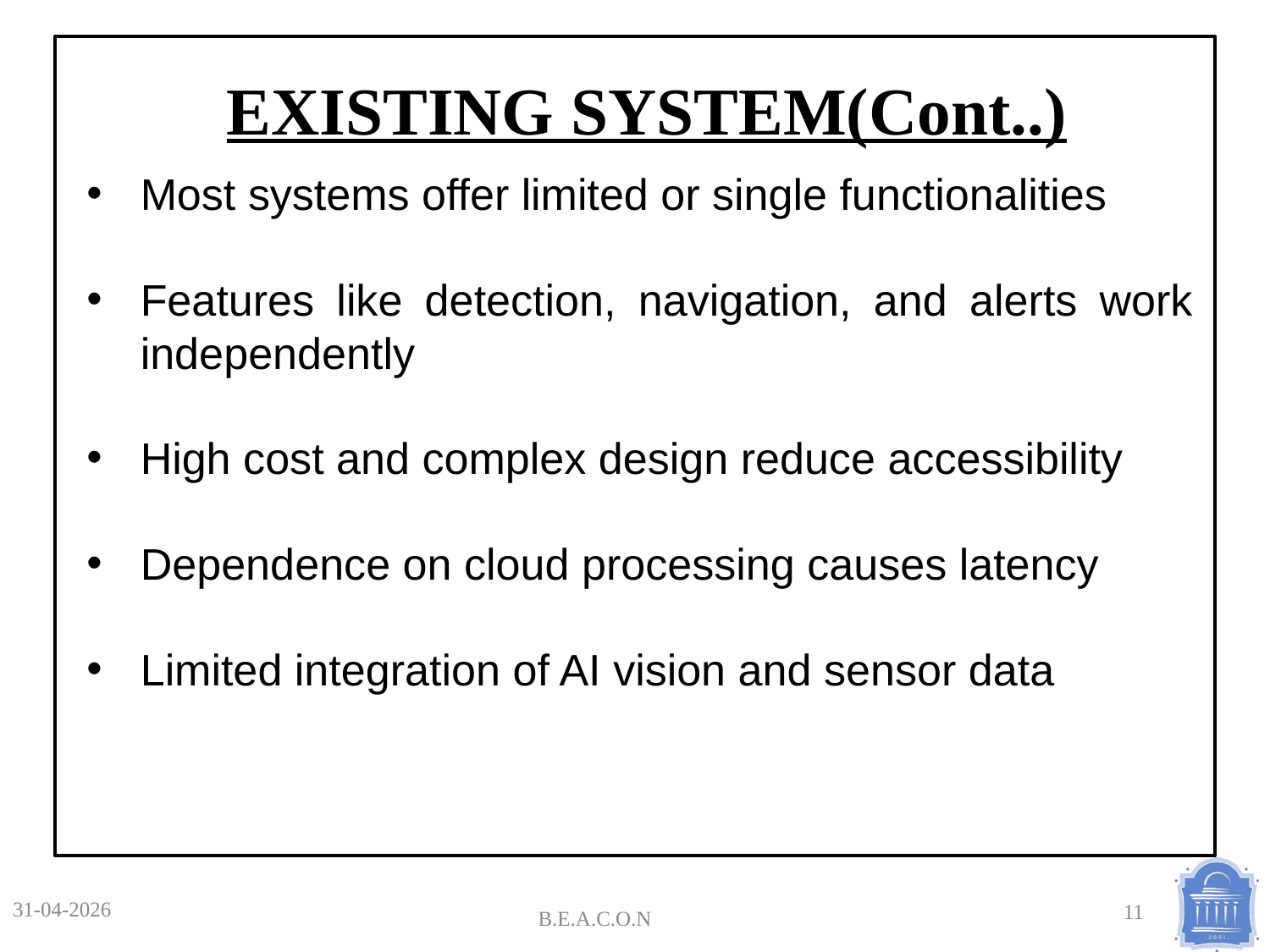

EXISTING SYSTEM(Cont..)
Most systems offer limited or single functionalities

Features like detection, navigation, and alerts work independently

High cost and complex design reduce accessibility

Dependence on cloud processing causes latency

Limited integration of AI vision and sensor data

31-04-2026
B.E.A.C.O.N
11